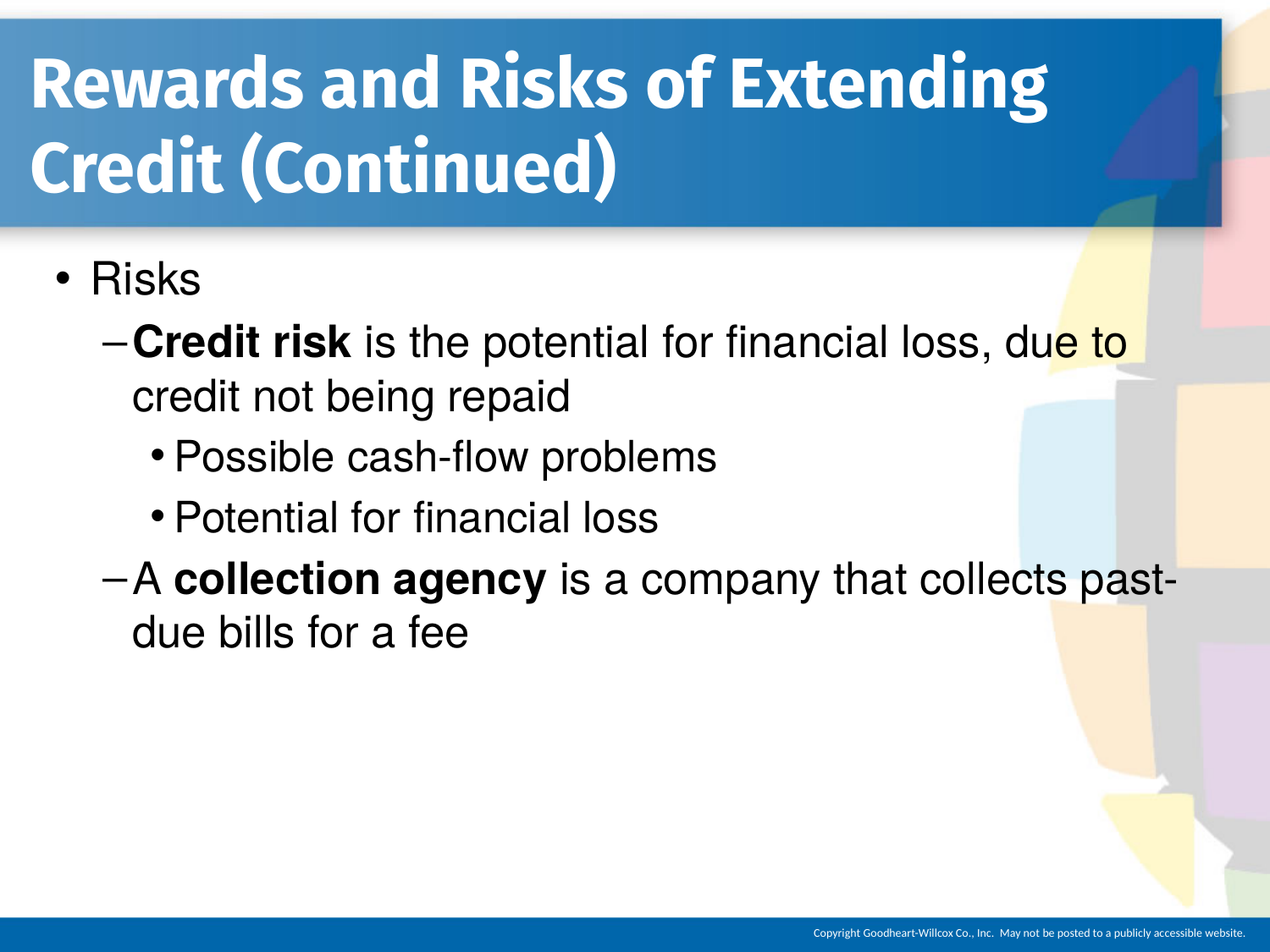

# Rewards and Risks of Extending Credit (Continued)
Risks
Credit risk is the potential for financial loss, due to credit not being repaid
Possible cash-flow problems
Potential for financial loss
A collection agency is a company that collects past-due bills for a fee